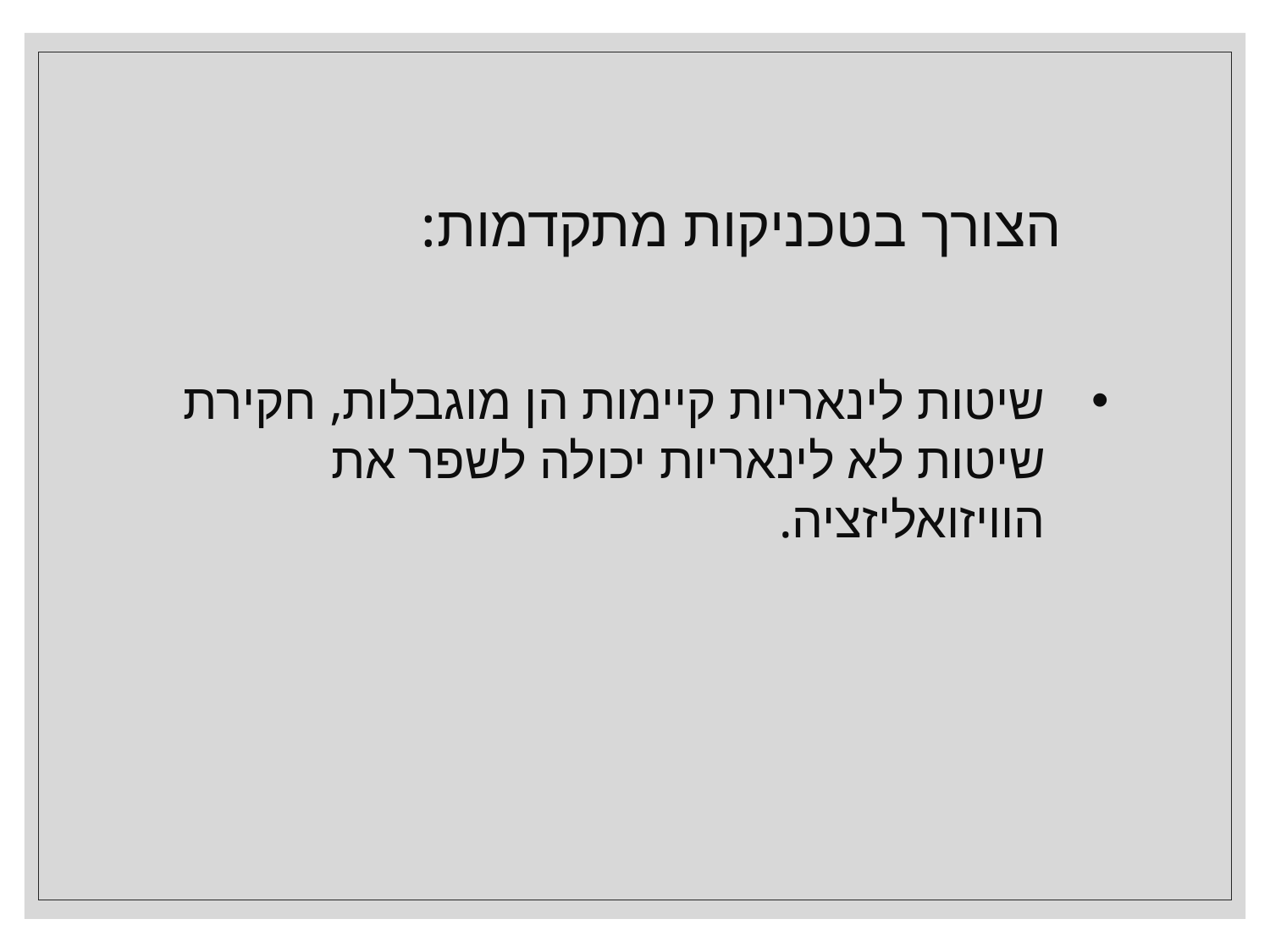

הצורך בטכניקות מתקדמות:
שיטות לינאריות קיימות הן מוגבלות, חקירת שיטות לא לינאריות יכולה לשפר את הוויזואליזציה.